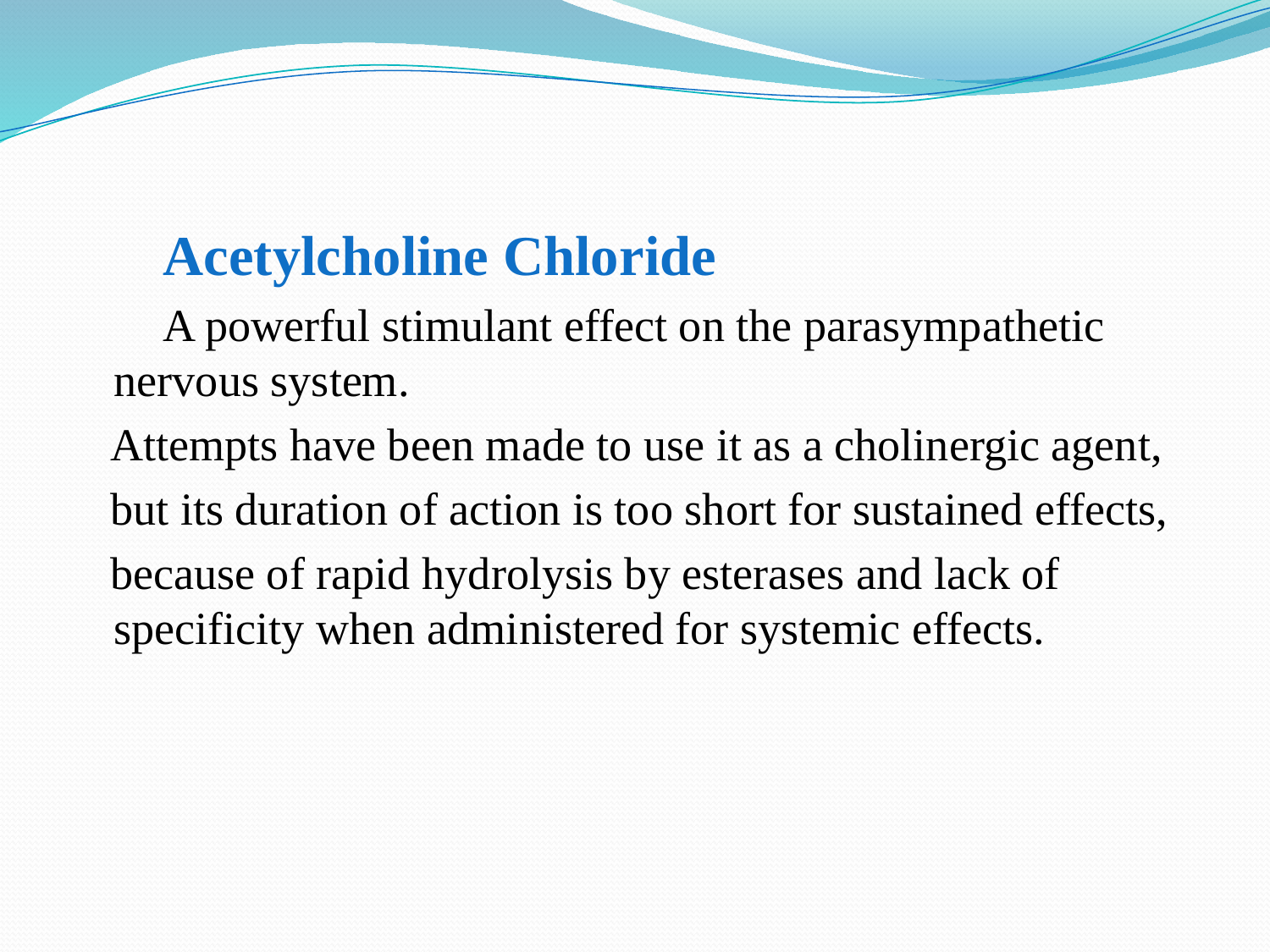

Acetylcholine Chloride
A powerful stimulant effect on the parasympathetic nervous system.
   Attempts have been made to use it as a cholinergic agent,
   but its duration of action is too short for sustained effects,
   because of rapid hydrolysis by esterases and lack of specificity when administered for systemic effects.